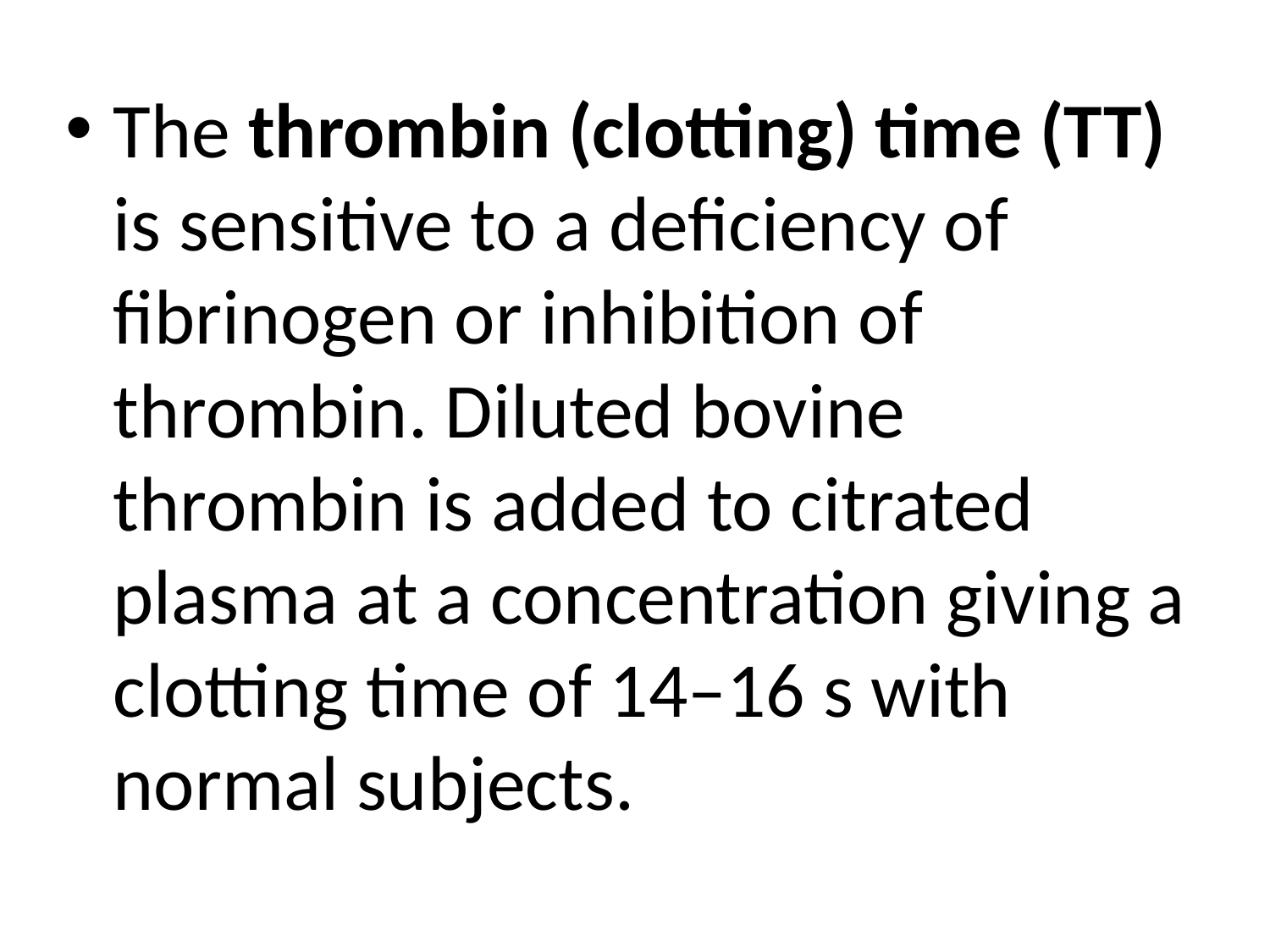

The thrombin (clotting) time (TT) is sensitive to a deficiency of fibrinogen or inhibition of thrombin. Diluted bovine thrombin is added to citrated plasma at a concentration giving a clotting time of 14–16 s with normal subjects.